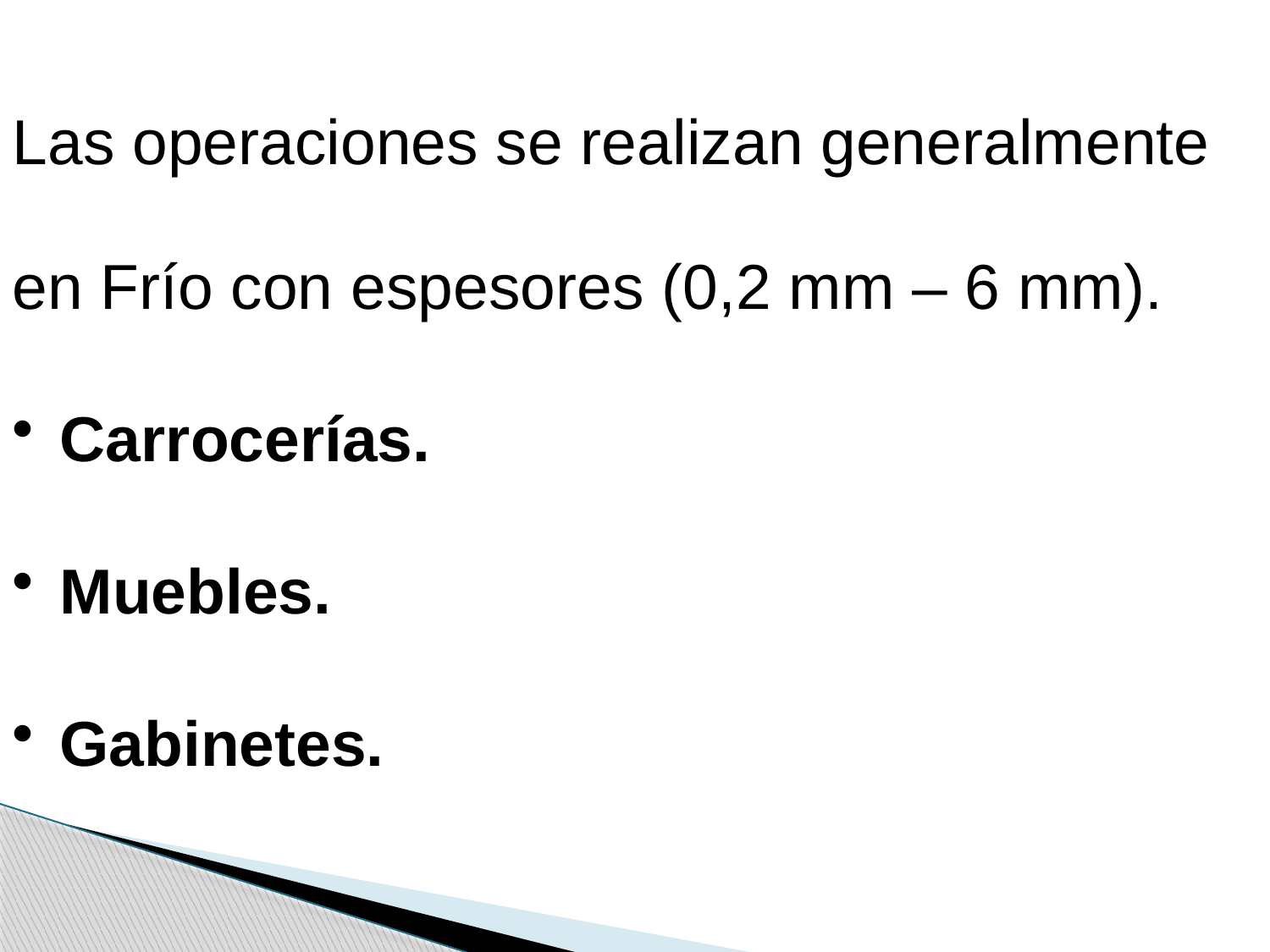

Las operaciones se realizan generalmente en Frío con espesores (0,2 mm – 6 mm).

 Carrocerías.

 Muebles.

 Gabinetes.